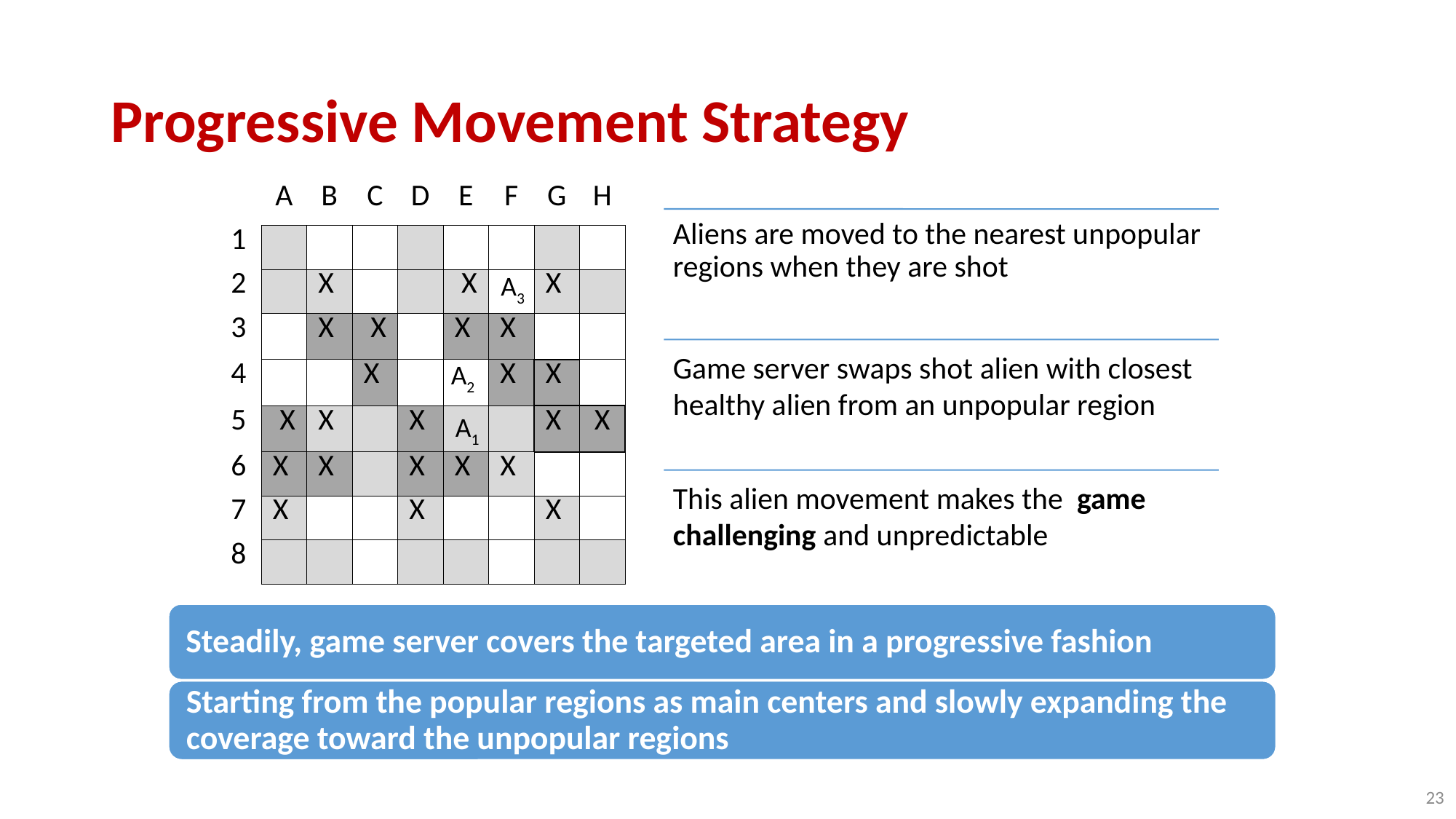

# Progressive Movement Strategy
|  | A | B | C | D | E | F | G | H |
| --- | --- | --- | --- | --- | --- | --- | --- | --- |
| 1 |  |  |  |  |  |  |  |  |
| 2 |  | X |  |  | X |  | X |  |
| 3 |  | X | X |  | X | X |  |  |
| 4 |  |  | X |  |  | X | X |  |
| 5 | X | X |  | X |  |  | X | X |
| 6 | X | X |  | X | X | X |  |  |
| 7 | X |  |  | X |  |  | X |  |
| 8 |  |  |  |  |  |  |  |  |

Aliens are moved to the nearest unpopular regions when they are shot

A3

Game server swaps shot alien with closest healthy alien from an unpopular region
A2

A1

This alien movement makes the  game challenging and unpredictable
Steadily, game server covers the targeted area in a progressive fashion
Starting from the popular regions as main centers and slowly expanding the coverage toward the unpopular regions
23